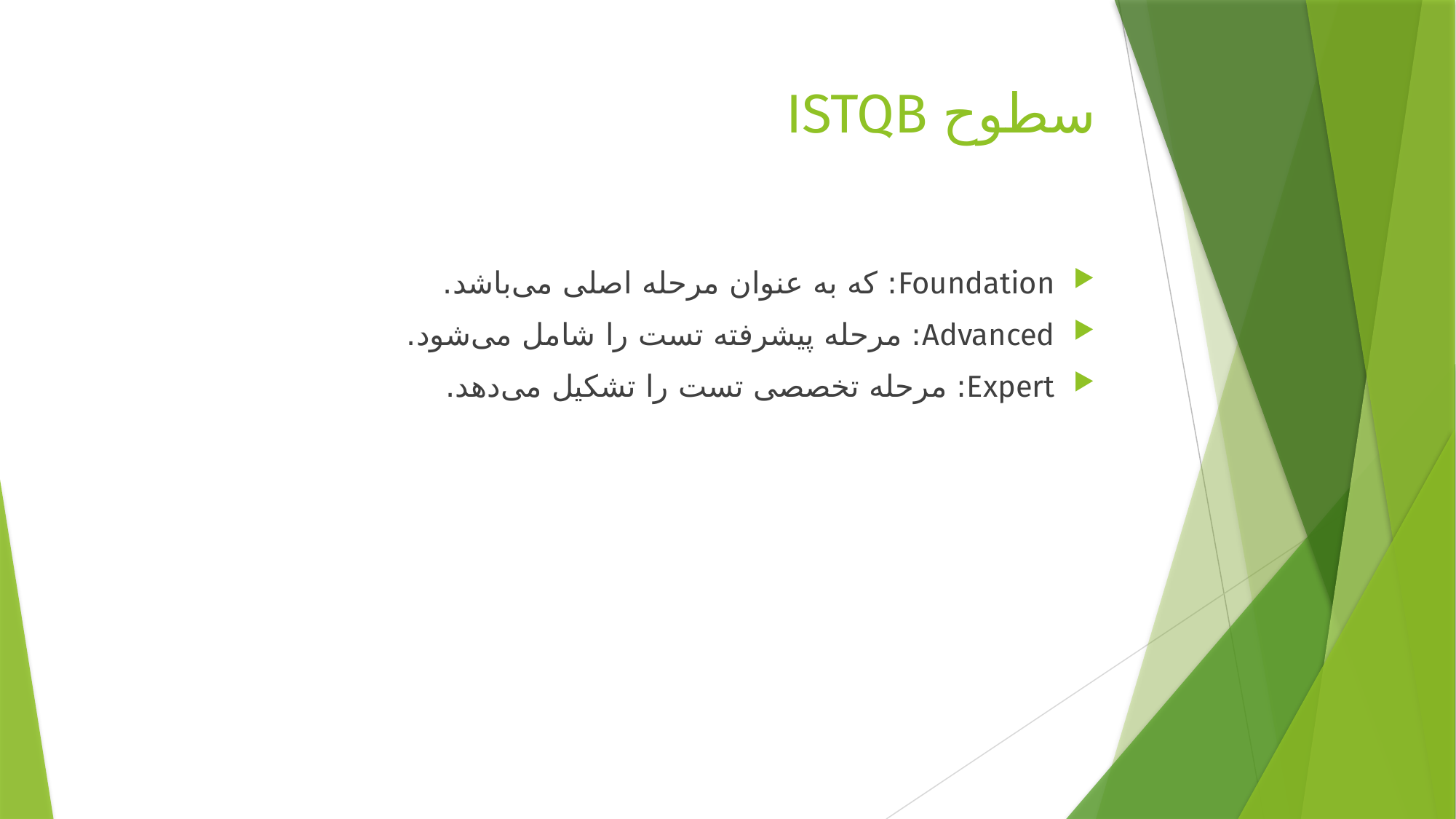

# سطوح ISTQB
Foundation: که به عنوان مرحله اصلی می‌باشد.
Advanced: مرحله پیشرفته تست را شامل می‌شود.
Expert: مرحله تخصصی تست را تشکیل می‌دهد.